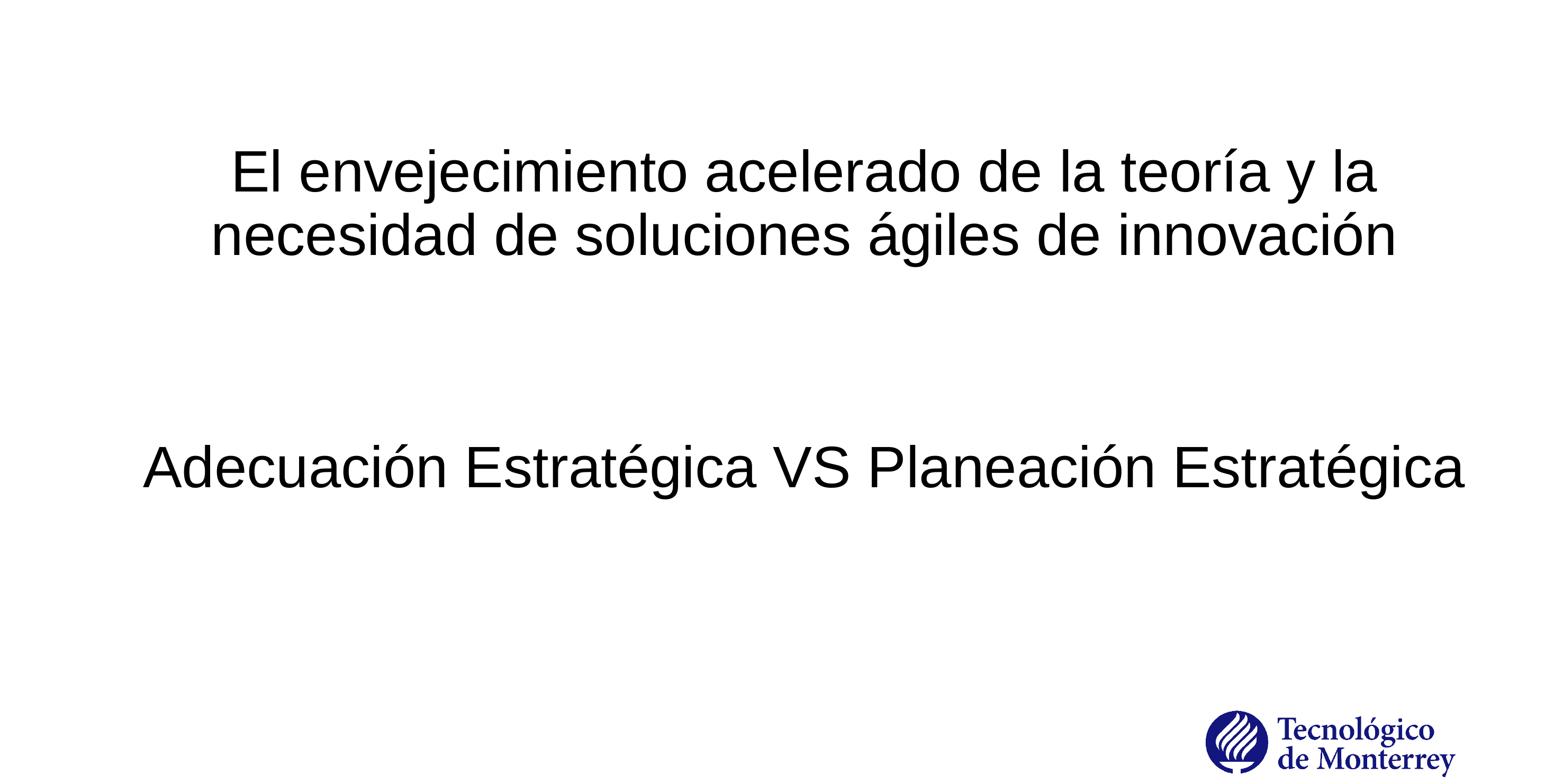

El envejecimiento acelerado de la teoría y la necesidad de soluciones ágiles de innovación

Adecuación Estratégica VS Planeación Estratégica